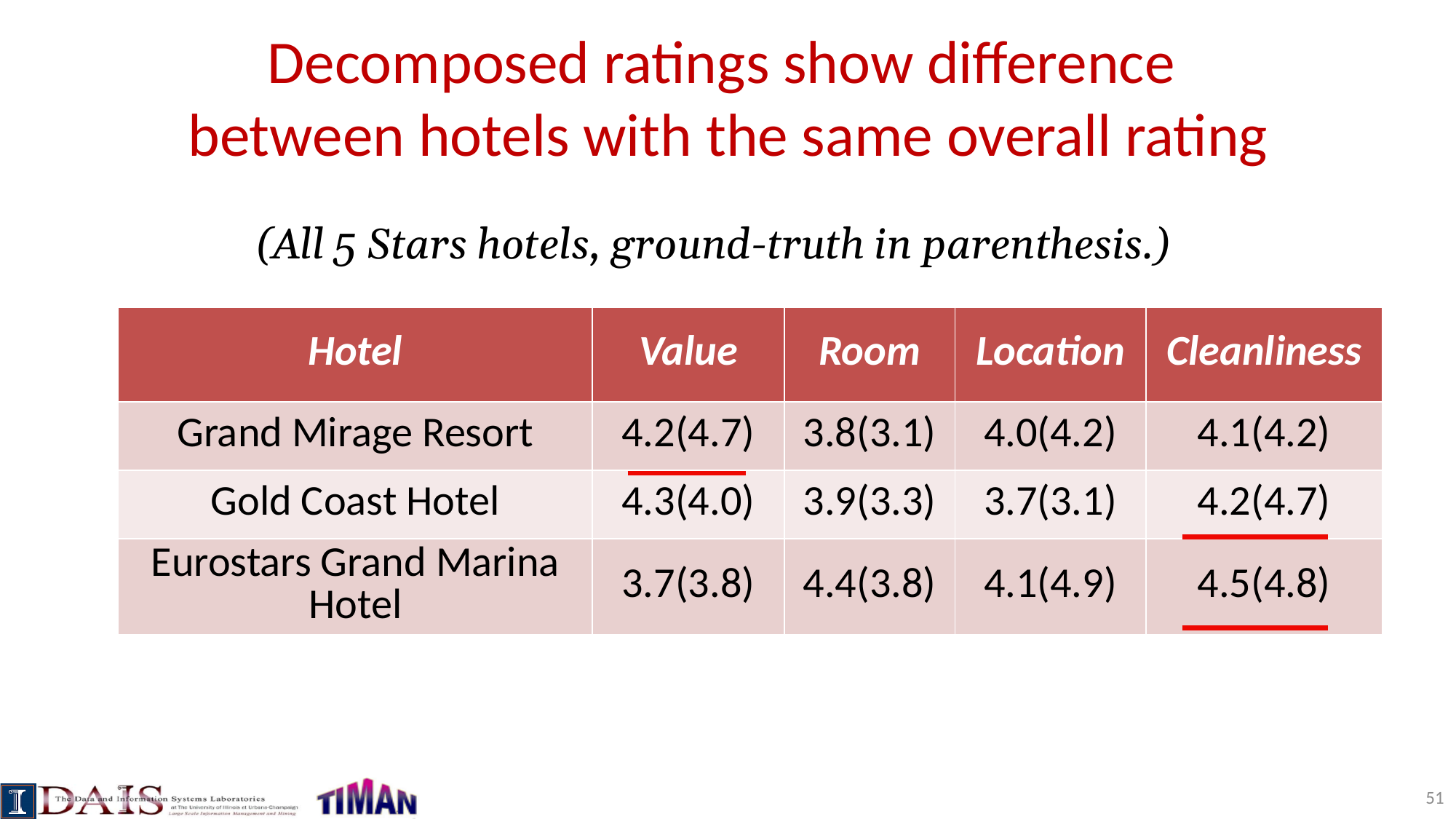

# Decomposed ratings show difference between hotels with the same overall rating
(All 5 Stars hotels, ground-truth in parenthesis.)
| Hotel | Value | Room | Location | Cleanliness |
| --- | --- | --- | --- | --- |
| Grand Mirage Resort | 4.2(4.7) | 3.8(3.1) | 4.0(4.2) | 4.1(4.2) |
| Gold Coast Hotel | 4.3(4.0) | 3.9(3.3) | 3.7(3.1) | 4.2(4.7) |
| Eurostars Grand Marina Hotel | 3.7(3.8) | 4.4(3.8) | 4.1(4.9) | 4.5(4.8) |
51